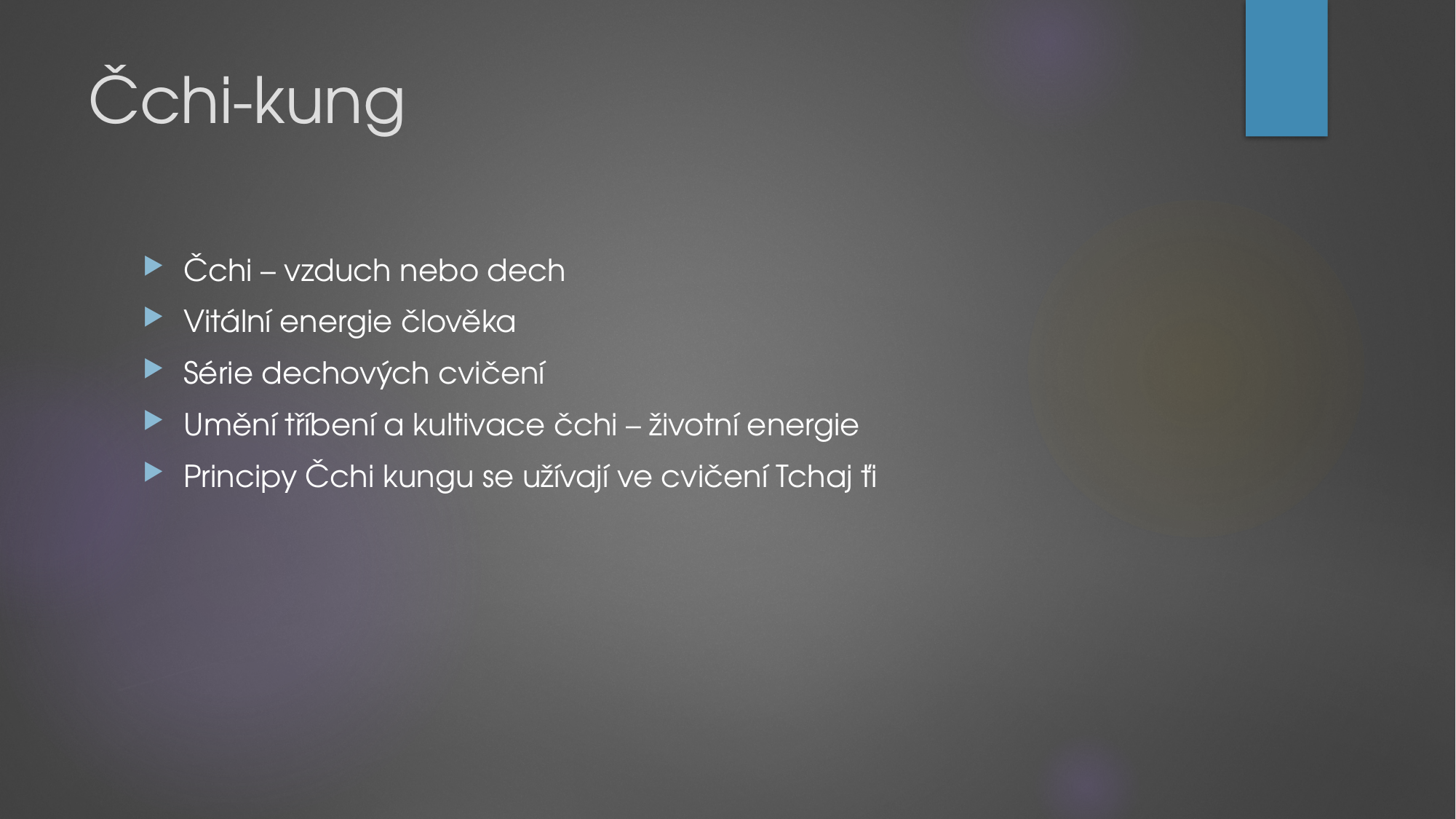

# Čchi-kung
Čchi – vzduch nebo dech
Vitální energie člověka
Série dechových cvičení
Umění tříbení a kultivace čchi – životní energie
Principy Čchi kungu se užívají ve cvičení Tchaj ťi